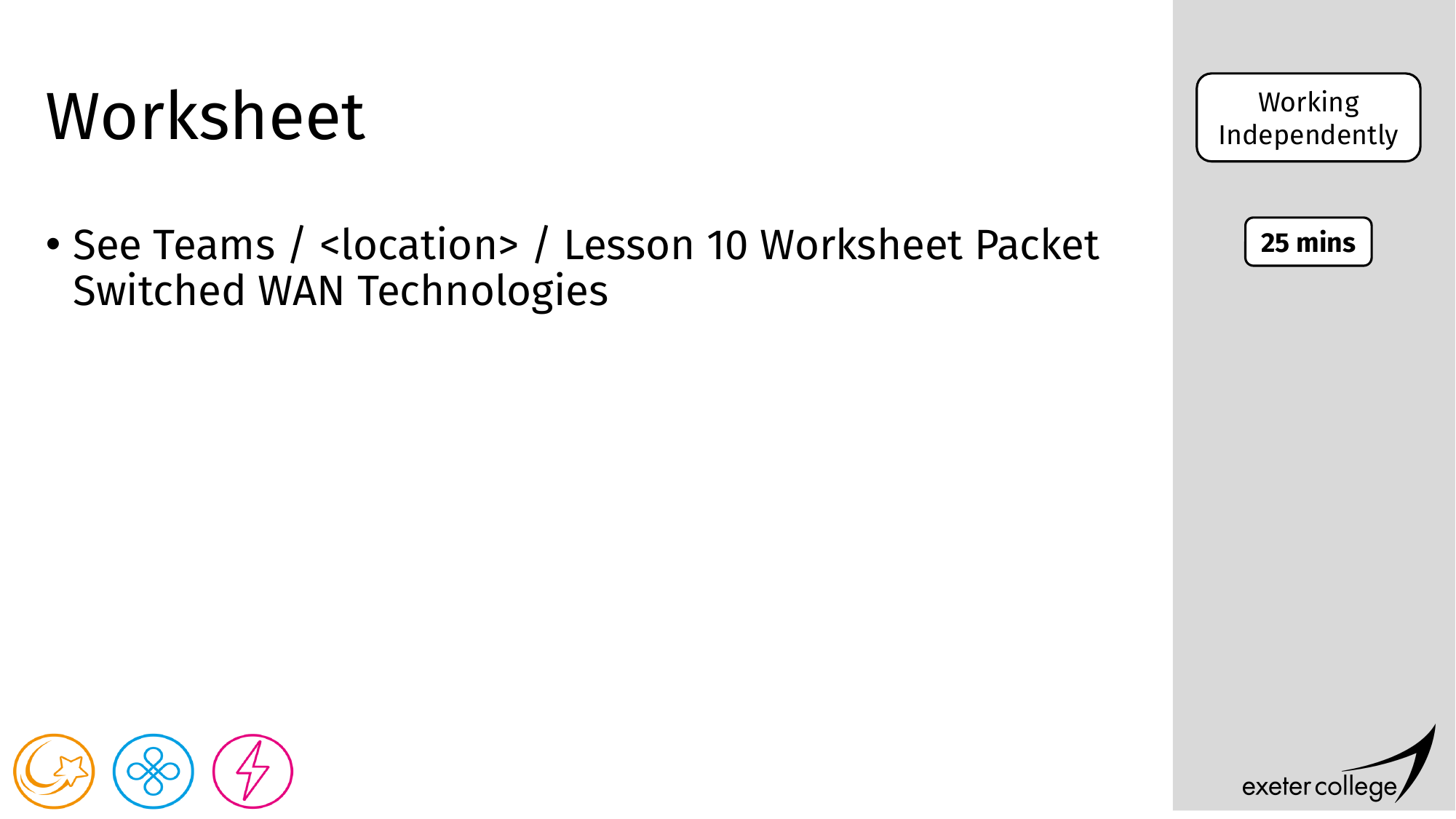

# Worksheet
Working Independently
See Teams / <location> / Lesson 10 Worksheet Packet Switched WAN Technologies
25 mins